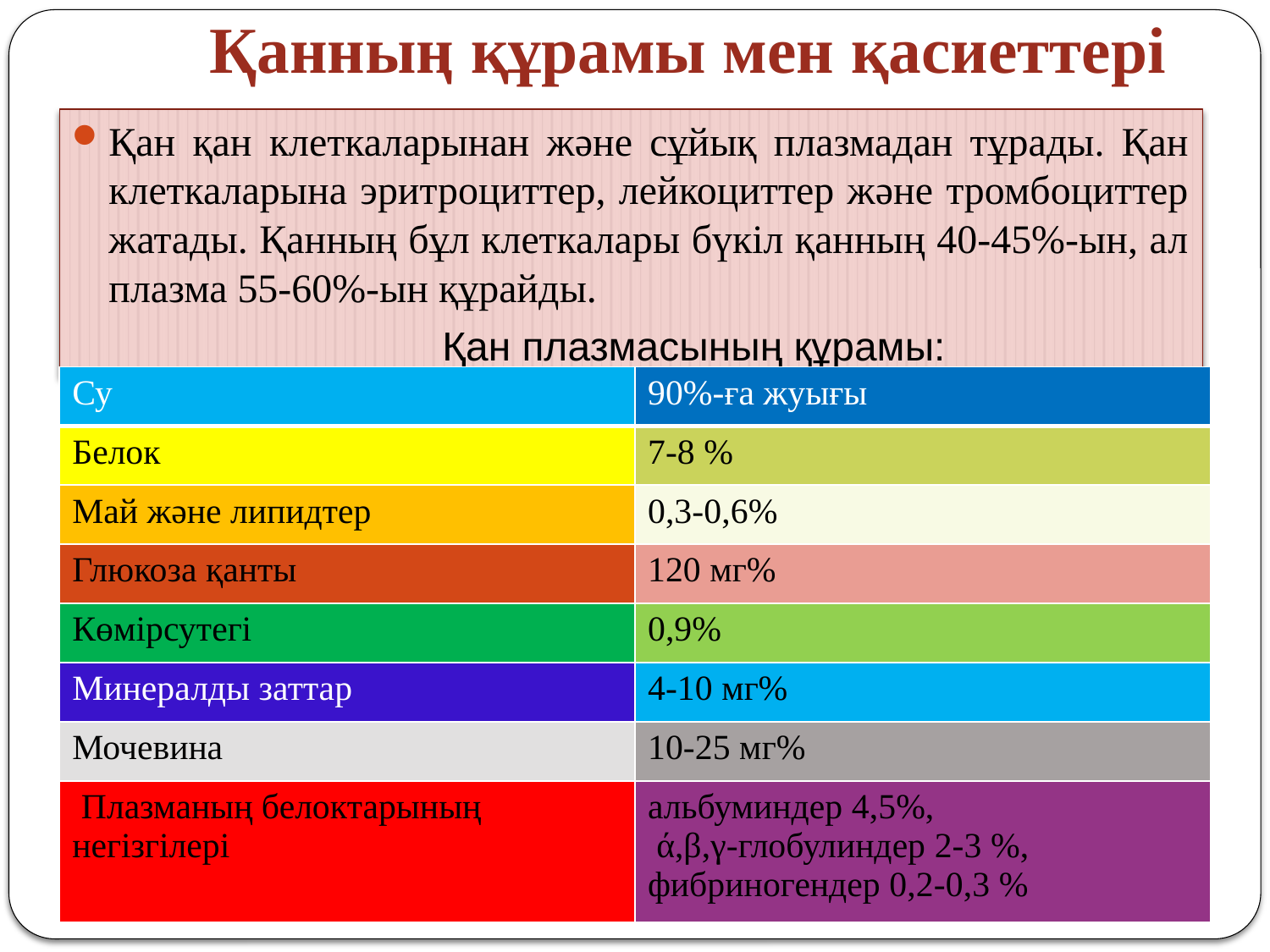

# Қанның құрамы мен қасиеттері
Қан қан клеткаларынан және сұйық плазмадан тұрады. Қан клеткаларына эритроциттер, лейкоциттер және тромбоциттер жатады. Қанның бұл клеткалары бүкіл қанның 40-45%-ын, ал плазма 55-60%-ын құрайды.
                                 Қан плазмасының құрамы:
| Су | 90%-ға жуығы |
| --- | --- |
| Белок | 7-8 % |
| Май және липидтер | 0,3-0,6% |
| Глюкоза қанты | 120 мг% |
| Көмірсутегі | 0,9% |
| Минералды заттар | 4-10 мг% |
| Мочевина | 10-25 мг% |
| Плазманың белоктарының негізгілері | альбуминдер 4,5%, ά,β,γ-глобулиндер 2-3 %, фибриногендер 0,2-0,3 % |